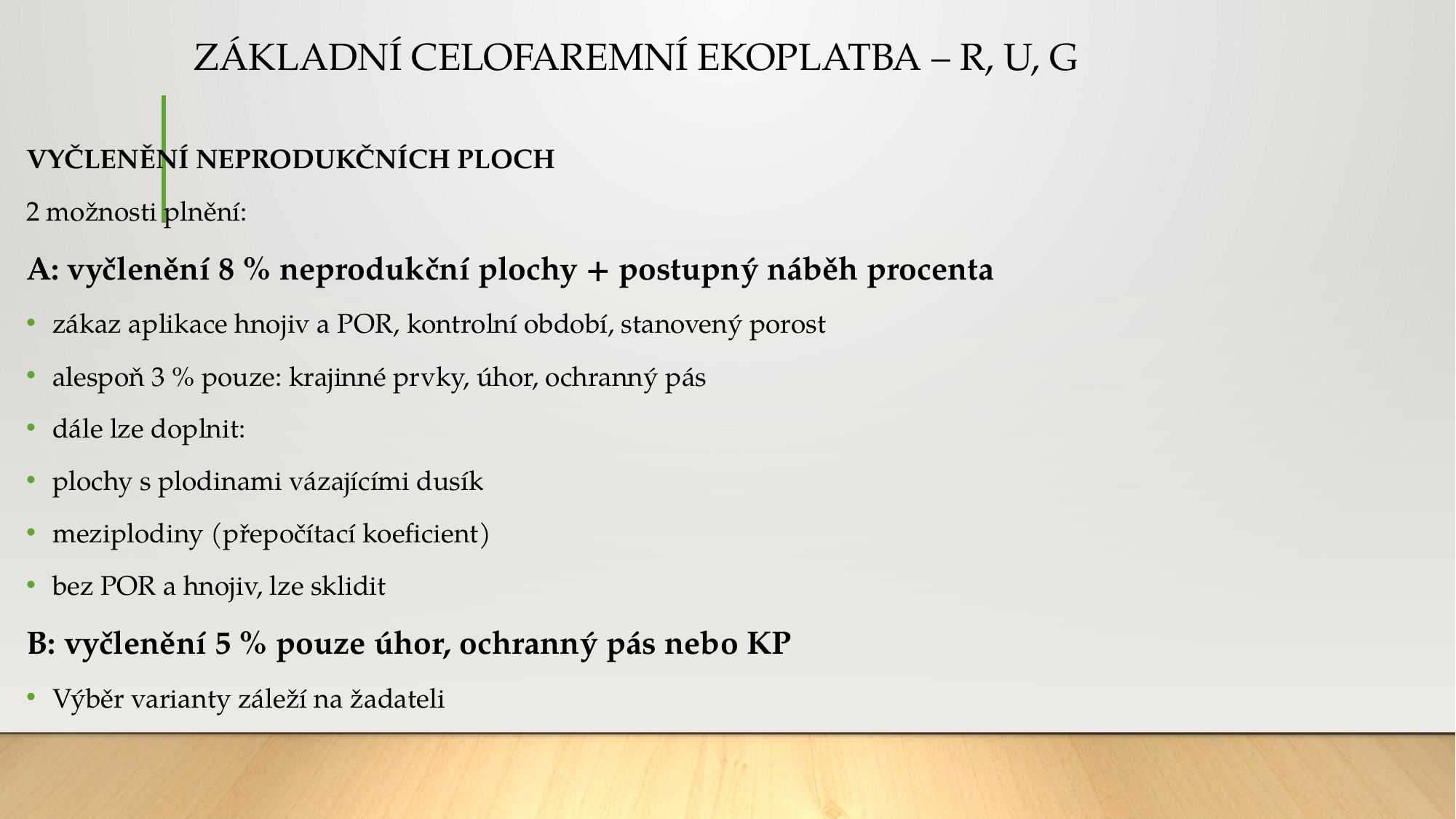

# ZÁKLADNÍ CELOFAREMNÍ EKOPLATBA – R, U, G
Vyčlenění neprodukčních ploch
2 možnosti plnění:
A: vyčlenění 8 % neprodukční plochy + postupný náběh procenta
zákaz aplikace hnojiv a POR, kontrolní období, stanovený porost
alespoň 3 % pouze: krajinné prvky, úhor, ochranný pás
dále lze doplnit:
plochy s plodinami vázajícími dusík
meziplodiny (přepočítací koeficient)
bez POR a hnojiv, lze sklidit
B: vyčlenění 5 % pouze úhor, ochranný pás nebo KP
Výběr varianty záleží na žadateli